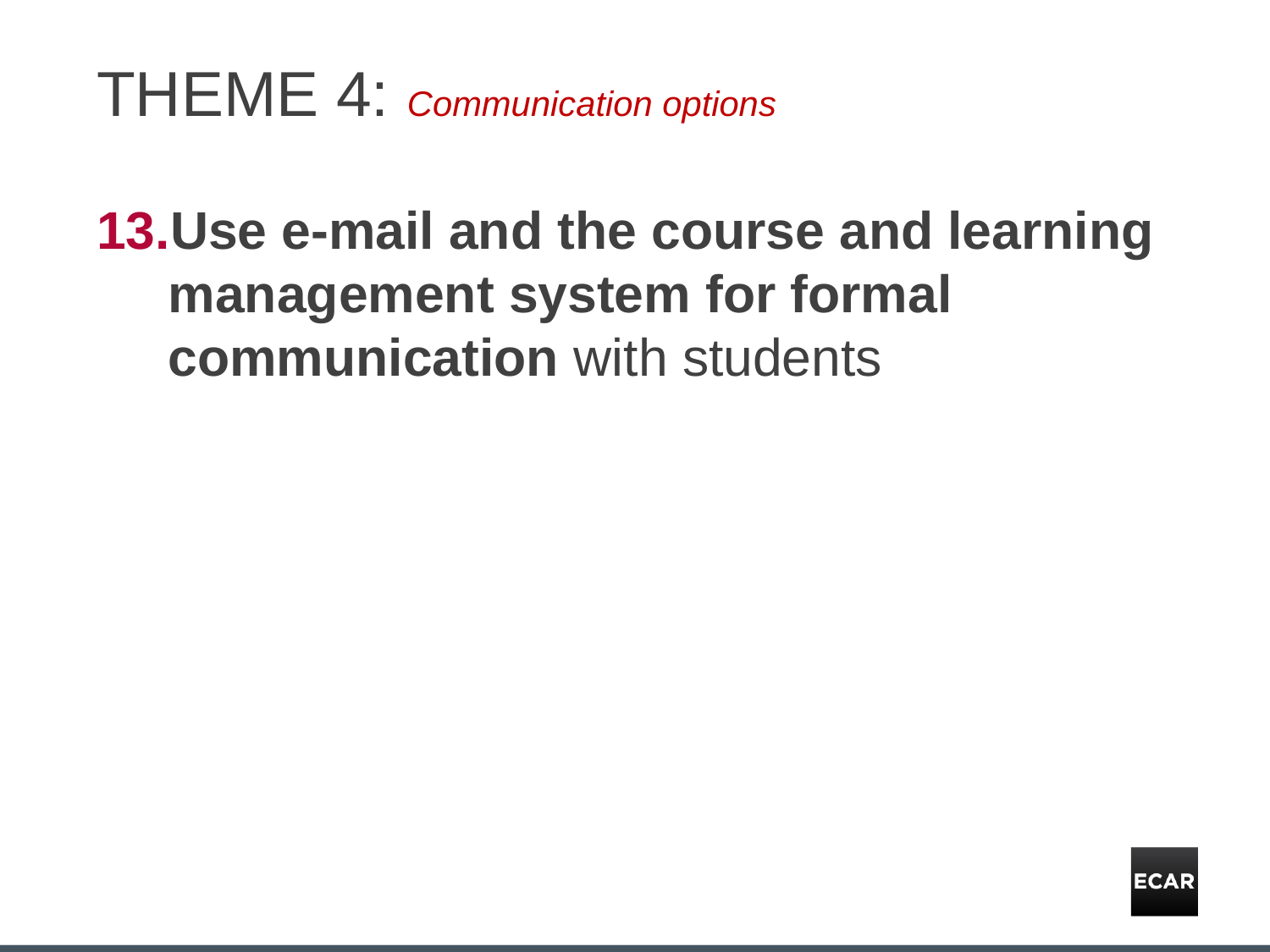

# THEME 4: Communication options
Use e-mail and the course and learning management system for formal communication with students